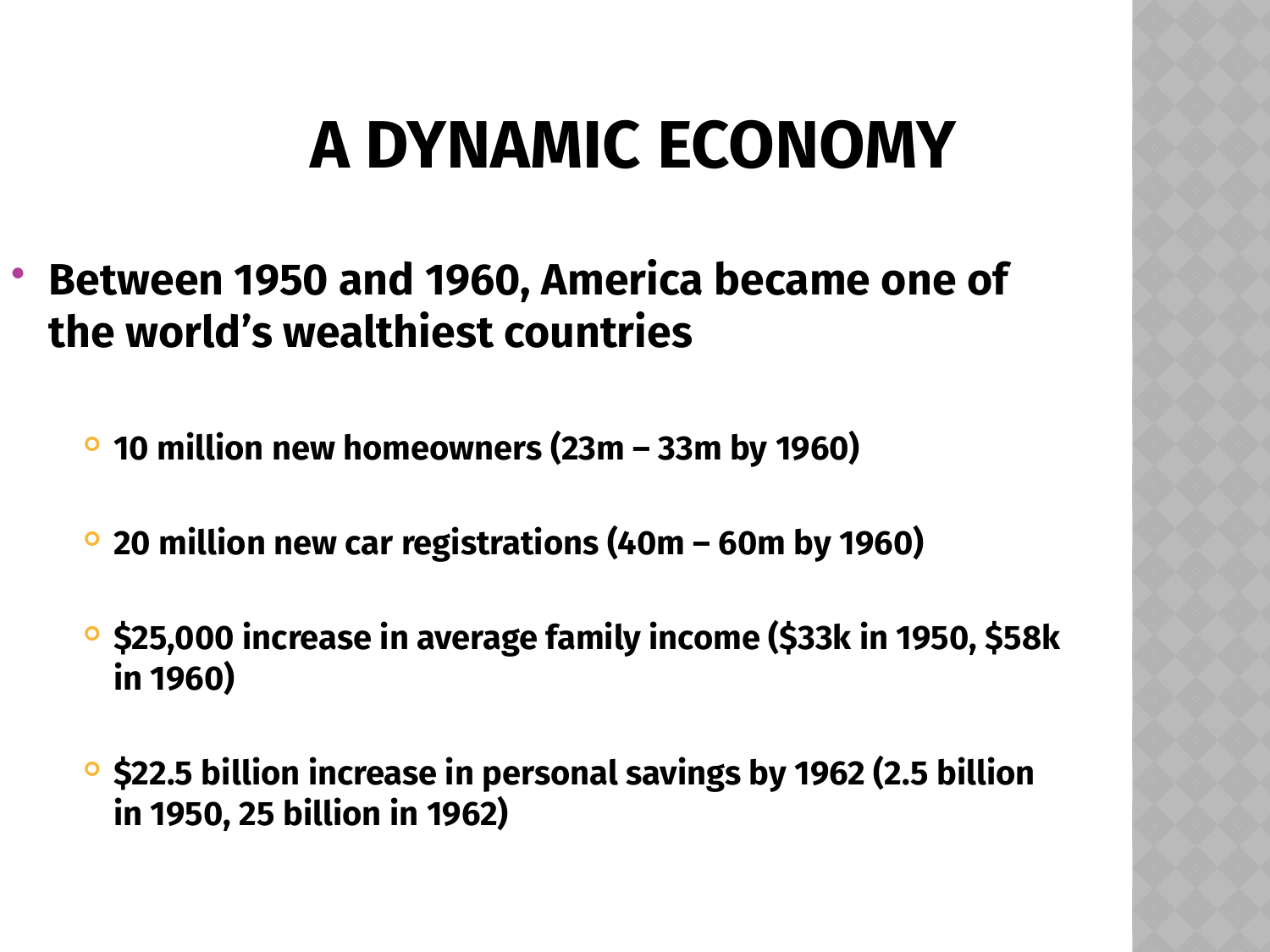

# A Dynamic Economy
Between 1950 and 1960, America became one of the world’s wealthiest countries

10 million new homeowners (23m – 33m by 1960)

20 million new car registrations (40m – 60m by 1960)

$25,000 increase in average family income ($33k in 1950, $58k in 1960)

$22.5 billion increase in personal savings by 1962 (2.5 billion in 1950, 25 billion in 1962)